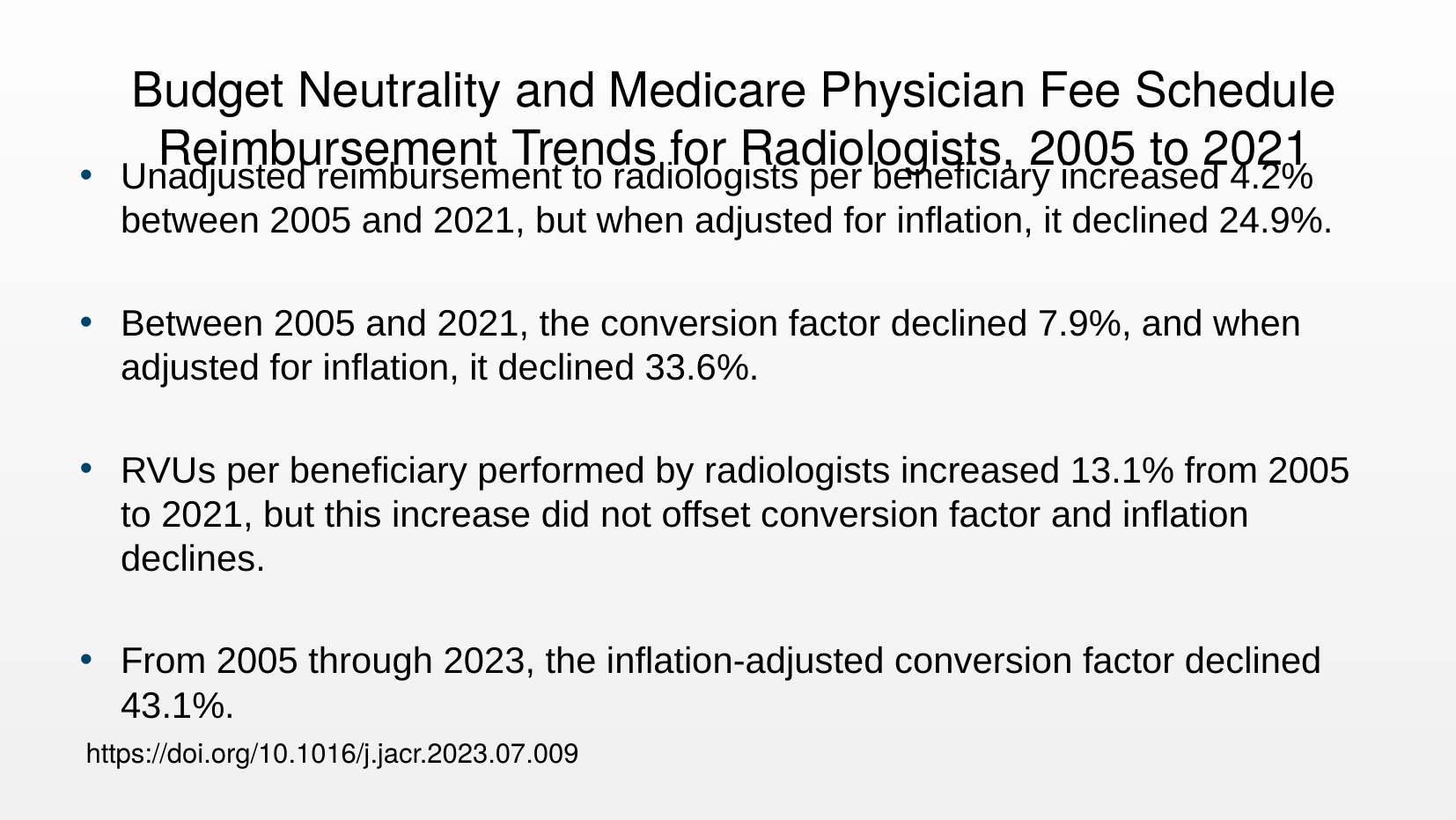

# Budget Neutrality and Medicare Physician Fee Schedule Reimbursement Trends for Radiologists, 2005 to 2021
Unadjusted reimbursement to radiologists per beneficiary increased 4.2% between 2005 and 2021, but when adjusted for inflation, it declined 24.9%.

Between 2005 and 2021, the conversion factor declined 7.9%, and when adjusted for inflation, it declined 33.6%.

RVUs per beneficiary performed by radiologists increased 13.1% from 2005 to 2021, but this increase did not offset conversion factor and inflation declines.

From 2005 through 2023, the inflation-adjusted conversion factor declined 43.1%.
https://doi.org/10.1016/j.jacr.2023.07.009